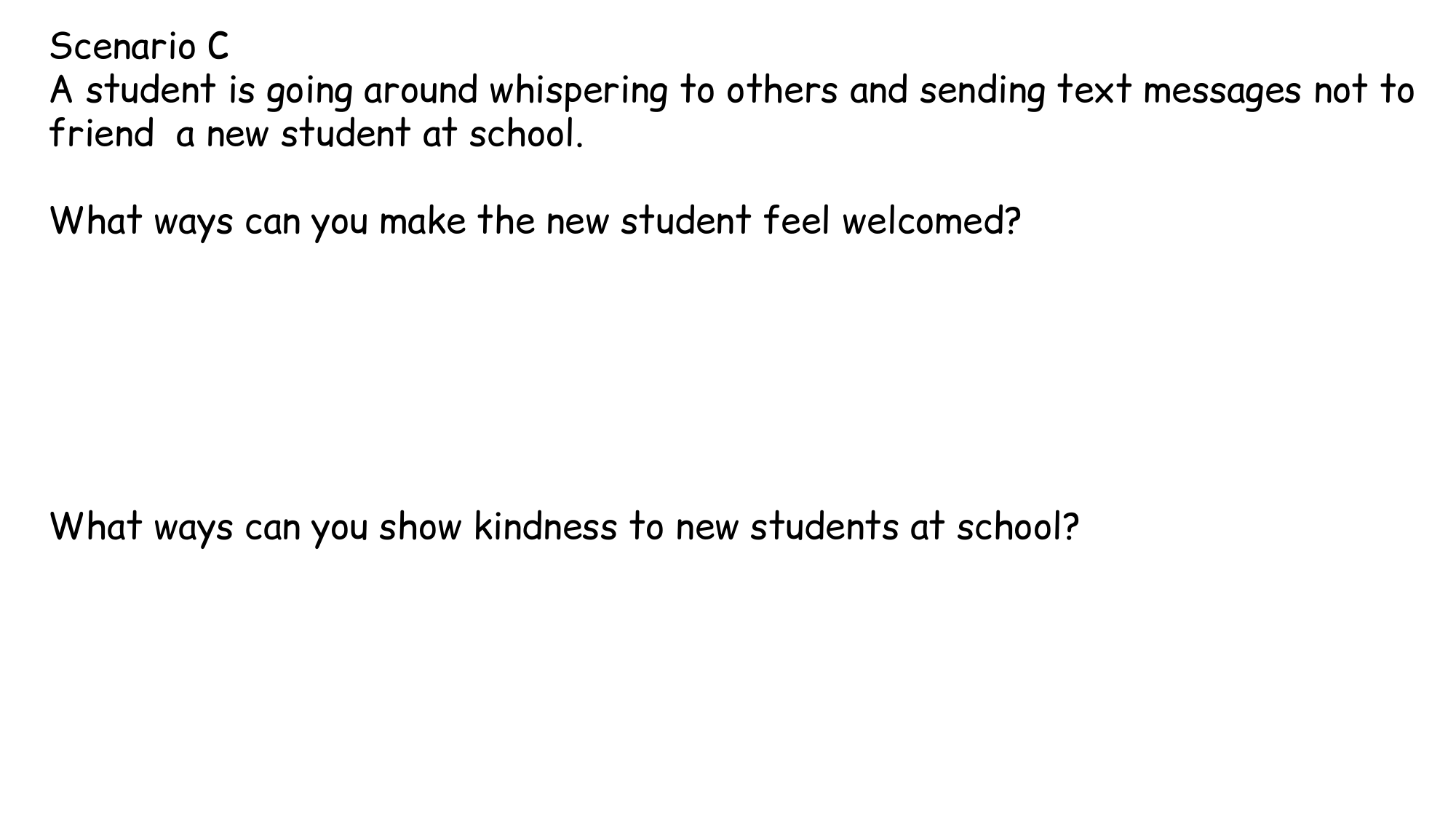

Scenario C
A student is going around whispering to others and sending text messages not to friend  a new student at school.

What ways can you make the new student feel welcomed?

What ways can you show kindness to new students at school?